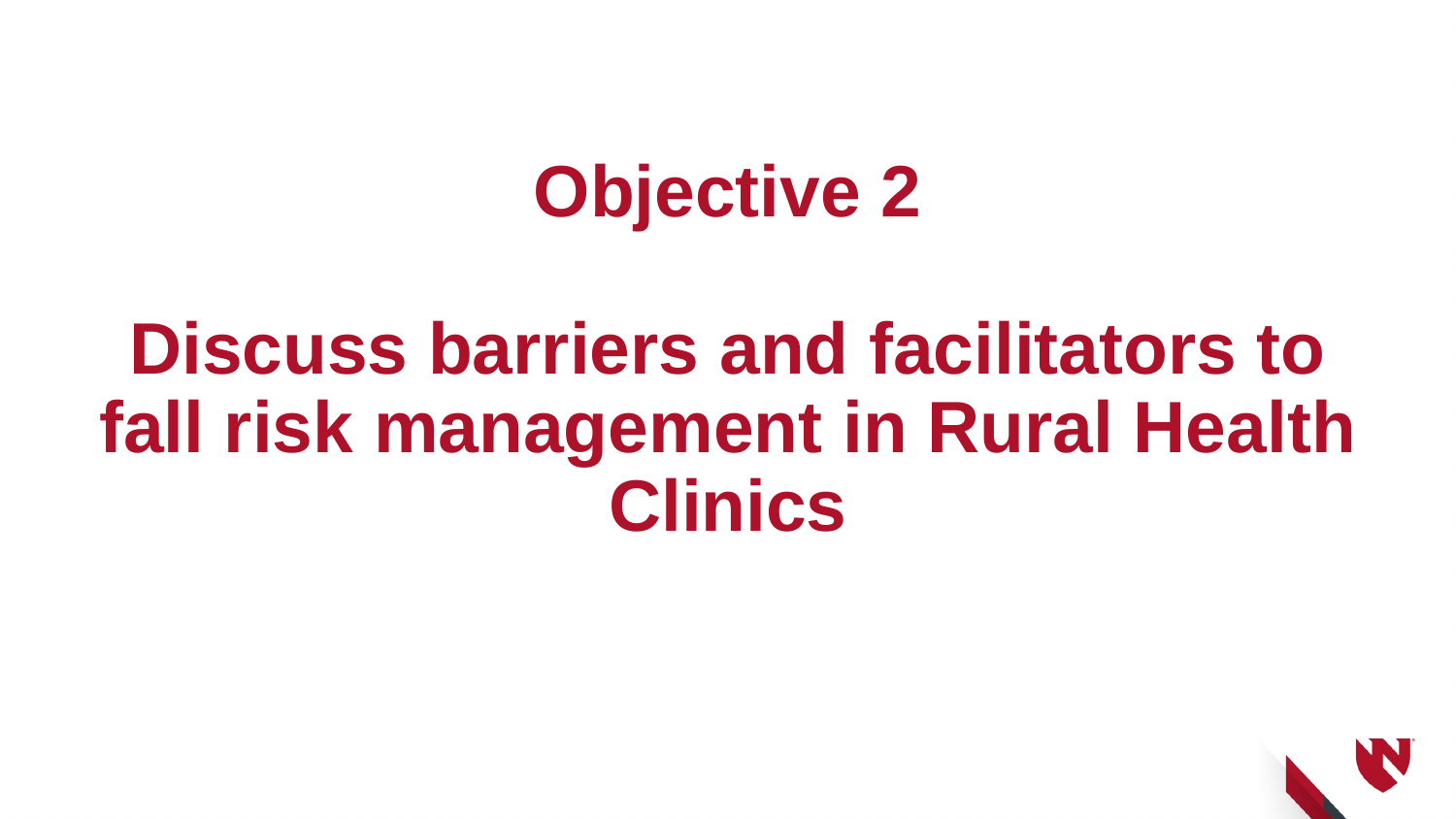

# Objective 2 Discuss barriers and facilitators to fall risk management in Rural Health Clinics